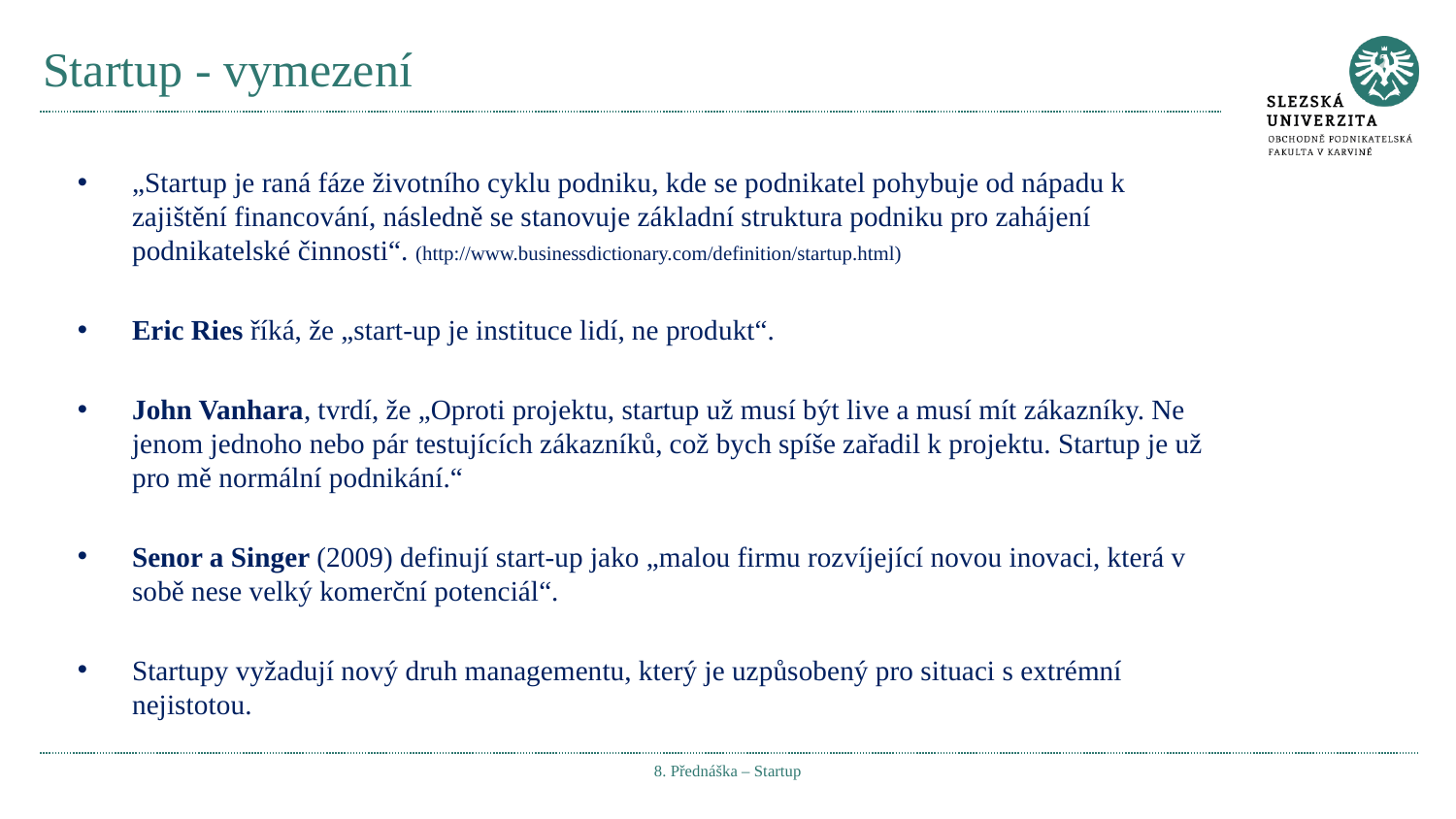

# Startup - vymezení
„Startup je raná fáze životního cyklu podniku, kde se podnikatel pohybuje od nápadu k zajištění financování, následně se stanovuje základní struktura podniku pro zahájení podnikatelské činnosti“. (http://www.businessdictionary.com/definition/startup.html)

Eric Ries říká, že „start-up je instituce lidí, ne produkt“.

John Vanhara, tvrdí, že „Oproti projektu, startup už musí být live a musí mít zákazníky. Ne jenom jednoho nebo pár testujících zákazníků, což bych spíše zařadil k projektu. Startup je už pro mě normální podnikání.“

Senor a Singer (2009) definují start-up jako „malou firmu rozvíjející novou inovaci, která v sobě nese velký komerční potenciál“.

Startupy vyžadují nový druh managementu, který je uzpůsobený pro situaci s extrémní nejistotou.
8. Přednáška – Startup